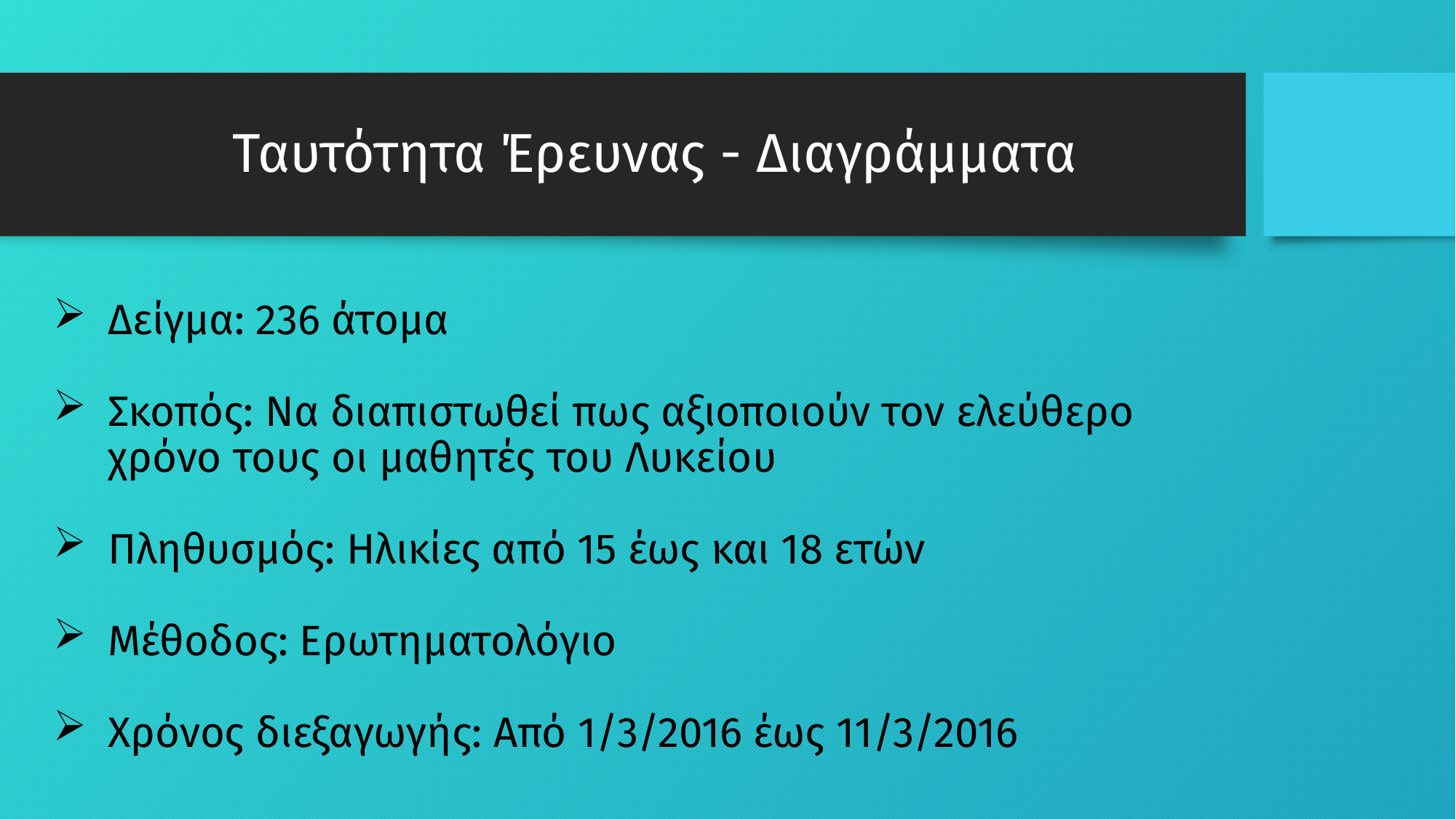

# Ταυτότητα Έρευνας - Διαγράμματα

Δείγμα: 236 άτομα

Σκοπός: Να διαπιστωθεί πως αξιοποιούν τον ελεύθερο χρόνο τους οι μαθητές του Λυκείου

Πληθυσμός: Ηλικίες από 15 έως και 18 ετών

Μέθοδος: Ερωτηματολόγιο

Χρόνος διεξαγωγής: Από 1/3/2016 έως 11/3/2016